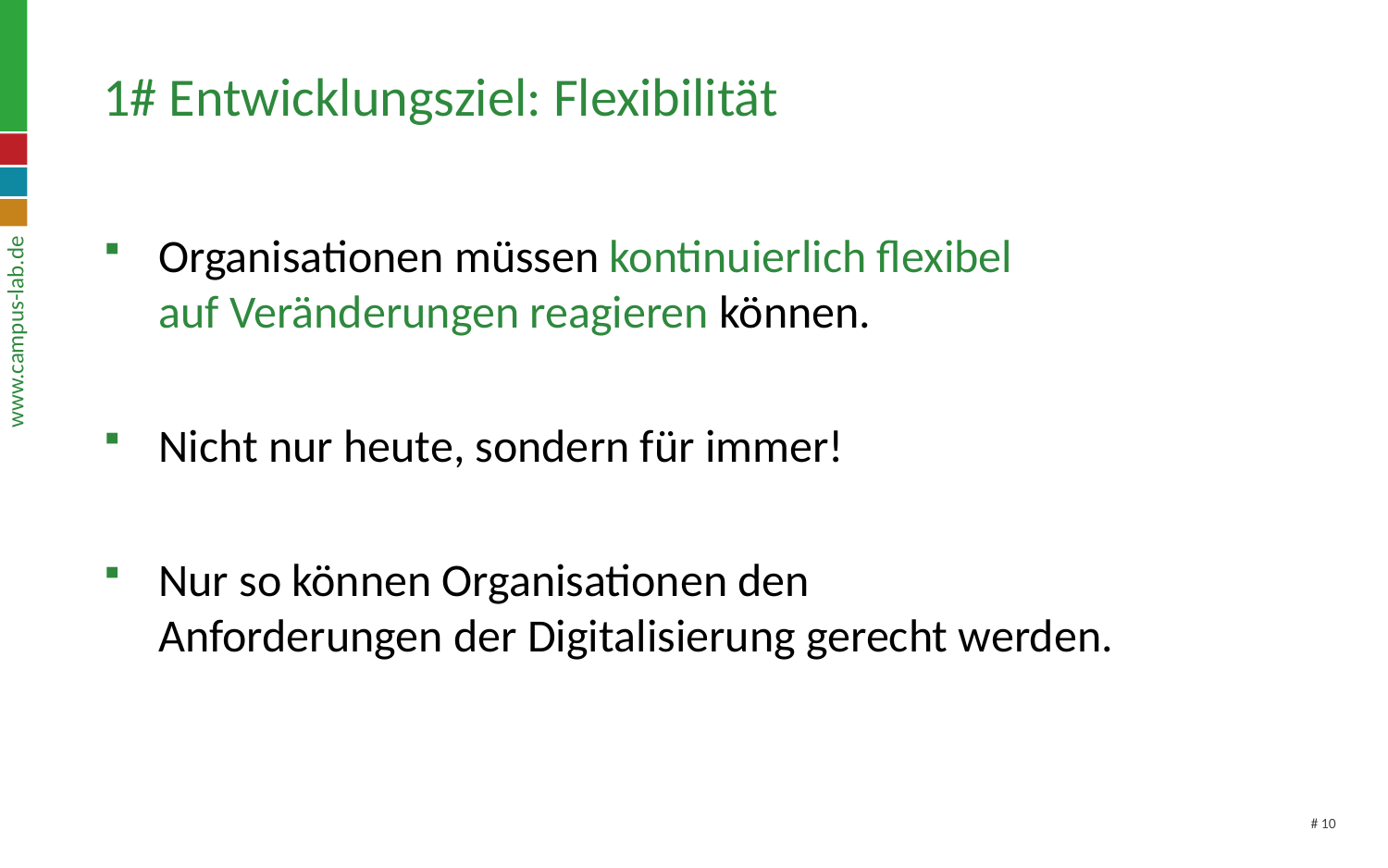

# 1# Entwicklungsziel: Flexibilität
Organisationen müssen kontinuierlich flexibel
auf Veränderungen reagieren können.

Nicht nur heute, sondern für immer!

Nur so können Organisationen den
Anforderungen der Digitalisierung gerecht werden.

# 10